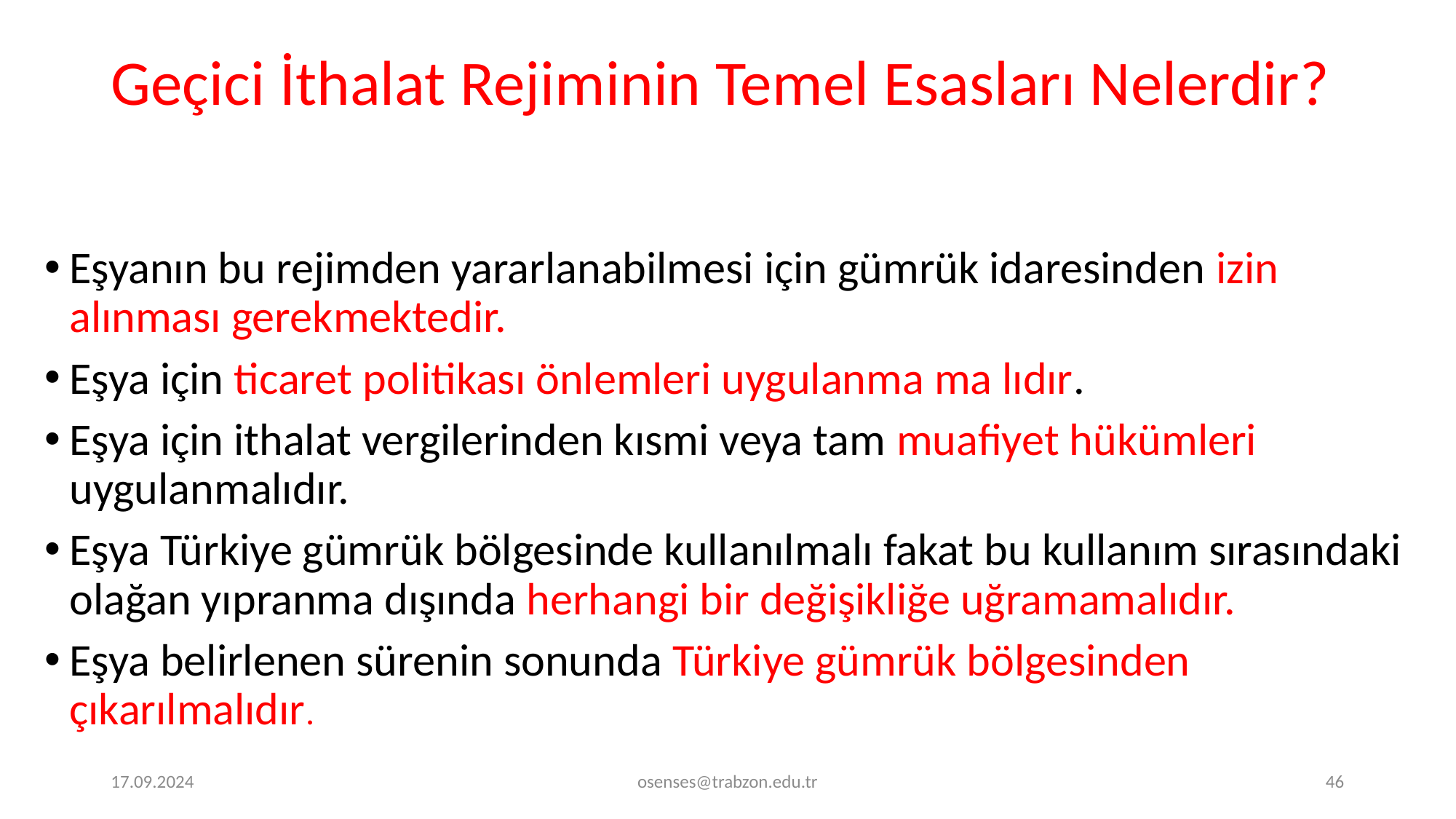

# Geçici İthalat Rejiminin Temel Esasları Nelerdir?

Eşyanın bu rejimden yararlanabilmesi için gümrük idaresinden izin alınması gerekmektedir.
Eşya için ticaret politikası önlemleri uygulanma ma lıdır.
Eşya için ithalat vergilerinden kısmi veya tam muafiyet hükümleri uygulanmalıdır.
Eşya Türkiye gümrük bölgesinde kullanılmalı fakat bu kullanım sırasındaki olağan yıpranma dışında herhangi bir değişikliğe uğramamalıdır.
Eşya belirlenen sürenin sonunda Türkiye gümrük bölgesinden çıkarılmalıdır.

17.09.2024
osenses@trabzon.edu.tr
46